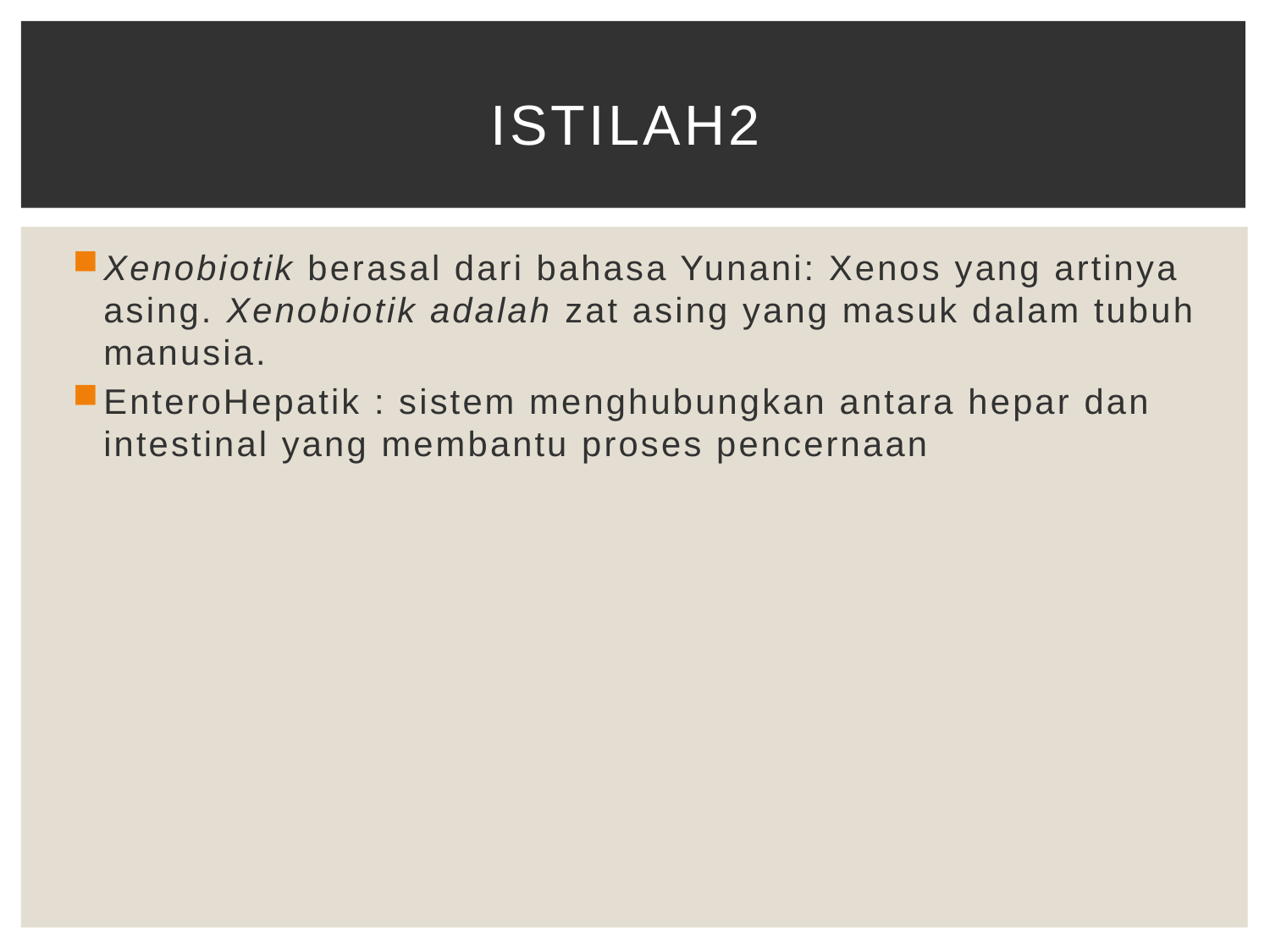

# Istilah2
Xenobiotik berasal dari bahasa Yunani: Xenos yang artinya asing. Xenobiotik adalah zat asing yang masuk dalam tubuh manusia.
EnteroHepatik : sistem menghubungkan antara hepar dan intestinal yang membantu proses pencernaan